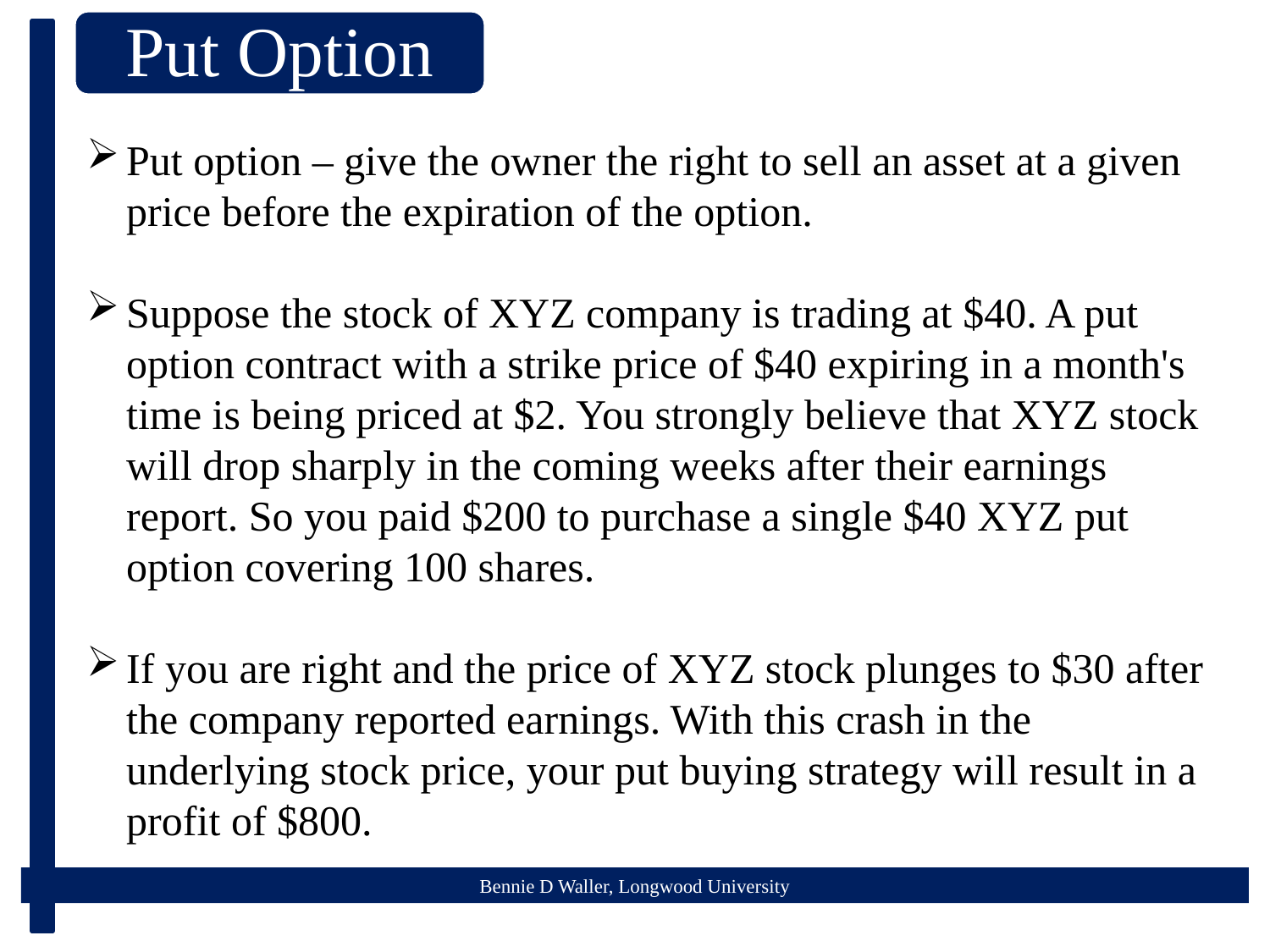

Put Option
Put option – give the owner the right to sell an asset at a given price before the expiration of the option.

Suppose the stock of XYZ company is trading at $40. A put option contract with a strike price of $40 expiring in a month's time is being priced at $2. You strongly believe that XYZ stock will drop sharply in the coming weeks after their earnings report. So you paid $200 to purchase a single $40 XYZ put option covering 100 shares.

If you are right and the price of XYZ stock plunges to $30 after the company reported earnings. With this crash in the underlying stock price, your put buying strategy will result in a profit of $800.